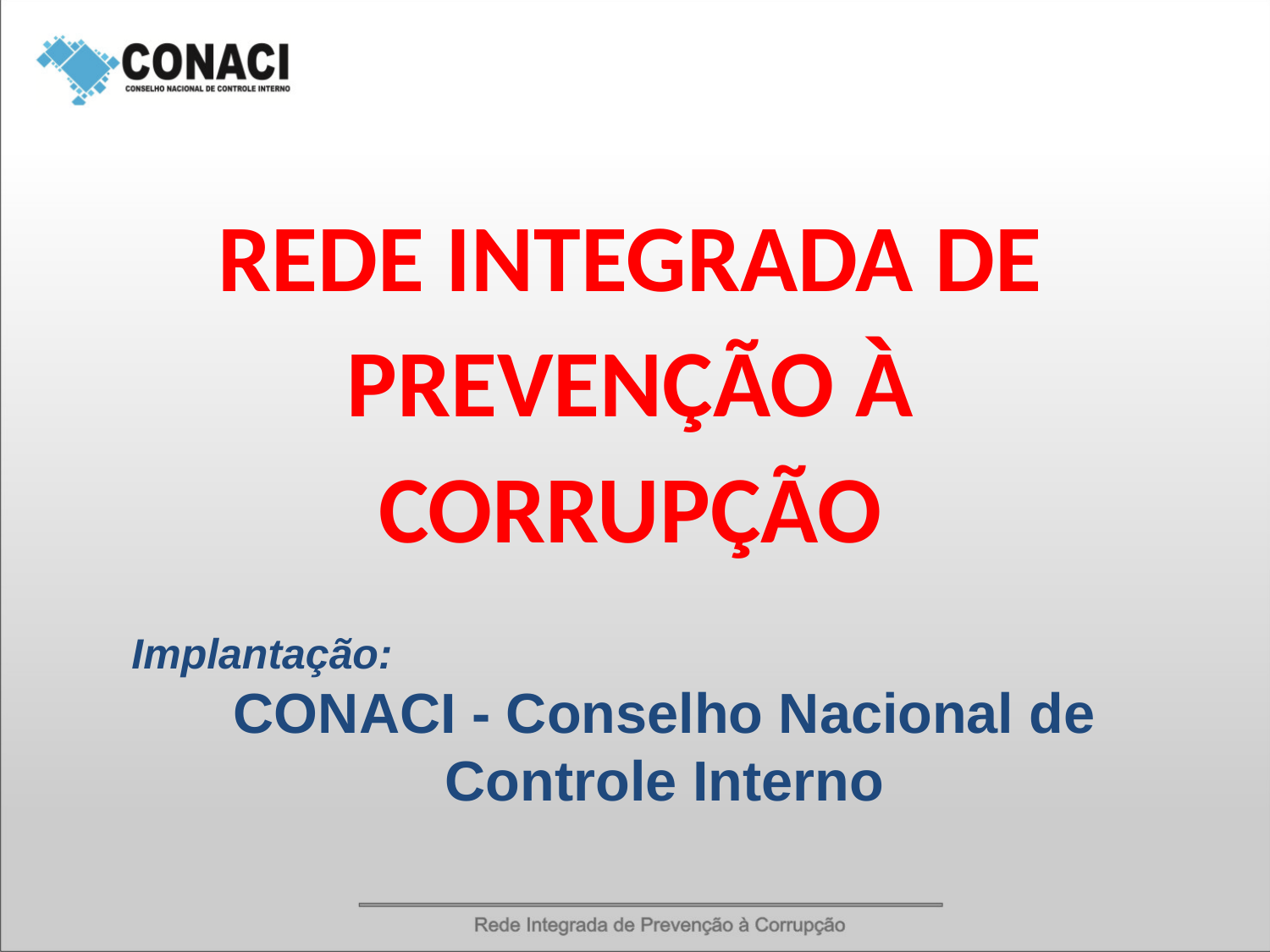

REDE INTEGRADA DE PREVENÇÃO À CORRUPÇÃO

Implantação:
CONACI - Conselho Nacional de Controle Interno